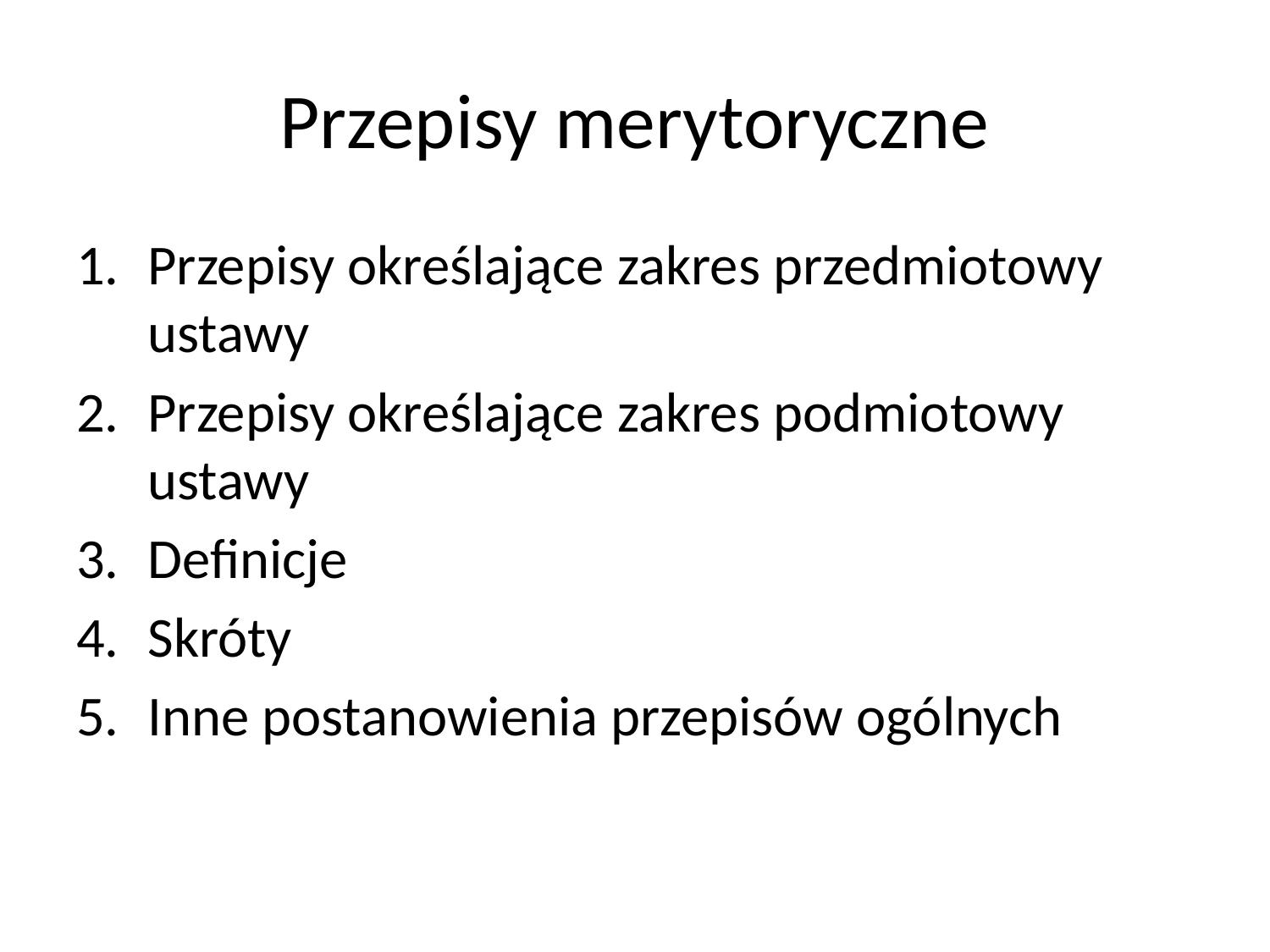

# Przepisy merytoryczne
Przepisy określające zakres przedmiotowy ustawy
Przepisy określające zakres podmiotowy ustawy
Definicje
Skróty
Inne postanowienia przepisów ogólnych